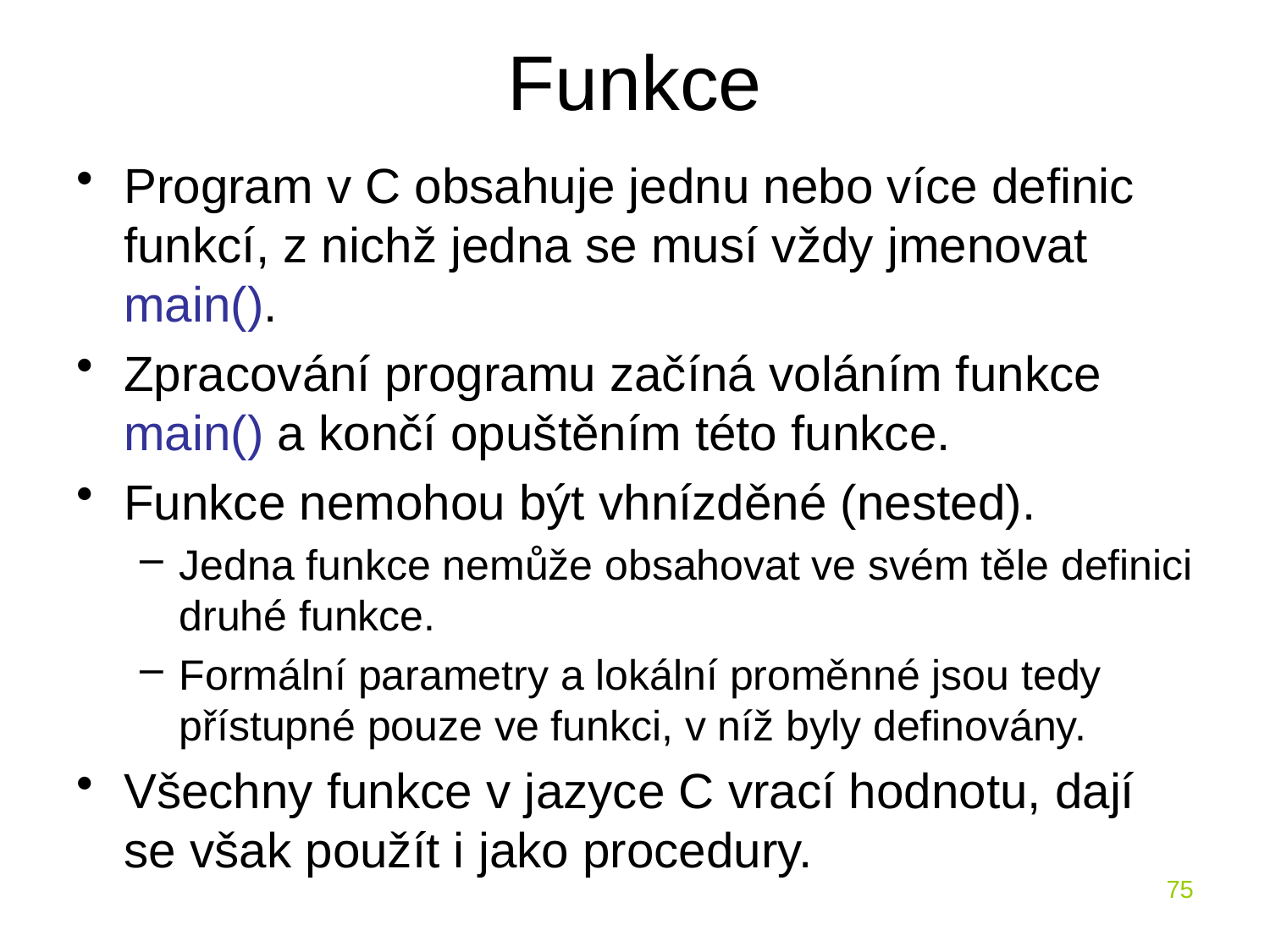

# Funkce
Program v C obsahuje jednu nebo více definic funkcí, z nichž jedna se musí vždy jmenovat main().
Zpracování programu začíná voláním funkce main() a končí opuštěním této funkce.
Funkce nemohou být vhnízděné (nested).
Jedna funkce nemůže obsahovat ve svém těle definici druhé funkce.
Formální parametry a lokální proměnné jsou tedy přístupné pouze ve funkci, v níž byly definovány.
Všechny funkce v jazyce C vrací hodnotu, dají se však použít i jako procedury.
75